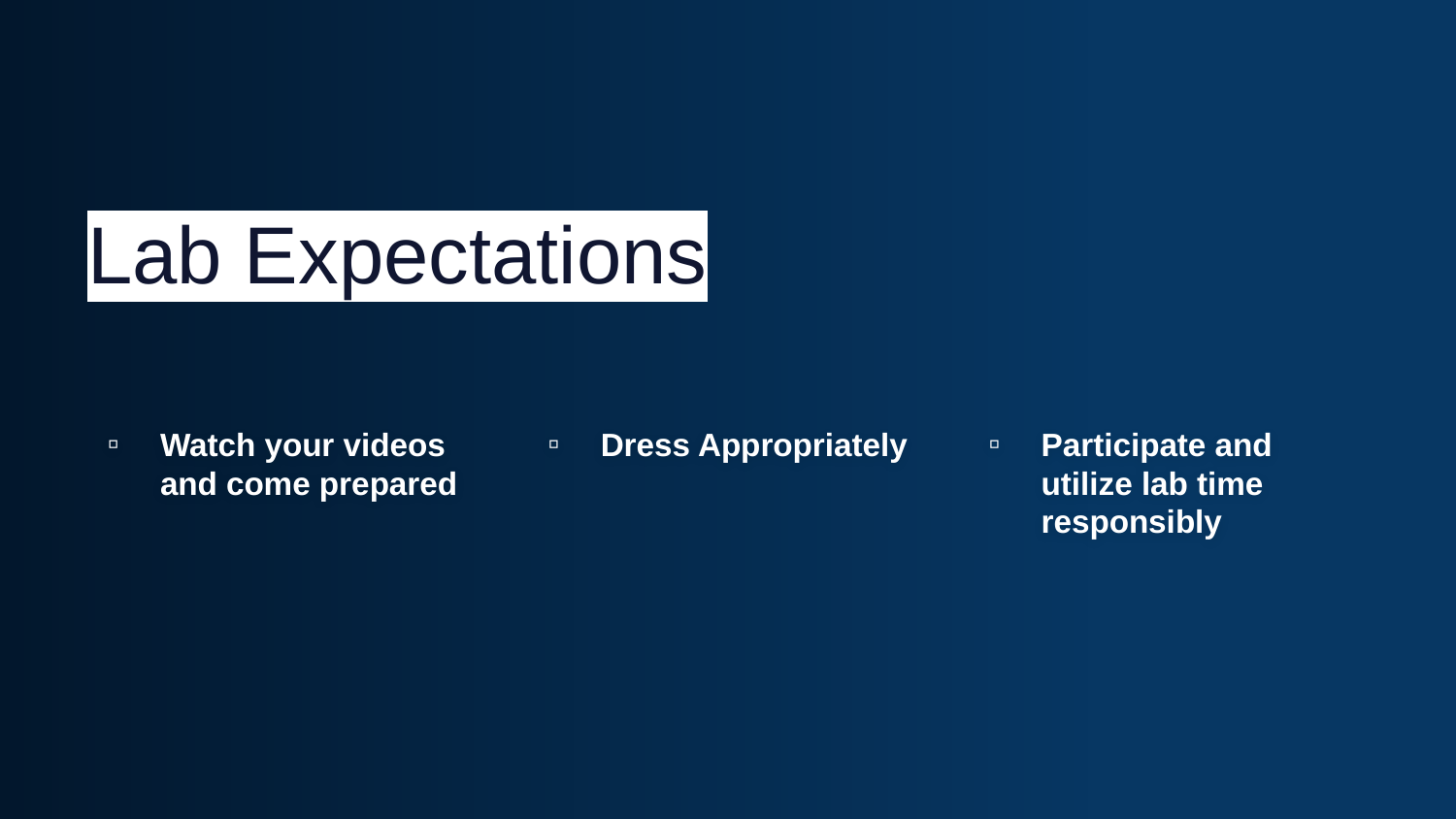

# Lab Expectations
Watch your videos and come prepared

Dress Appropriately
Participate and utilize lab time responsibly